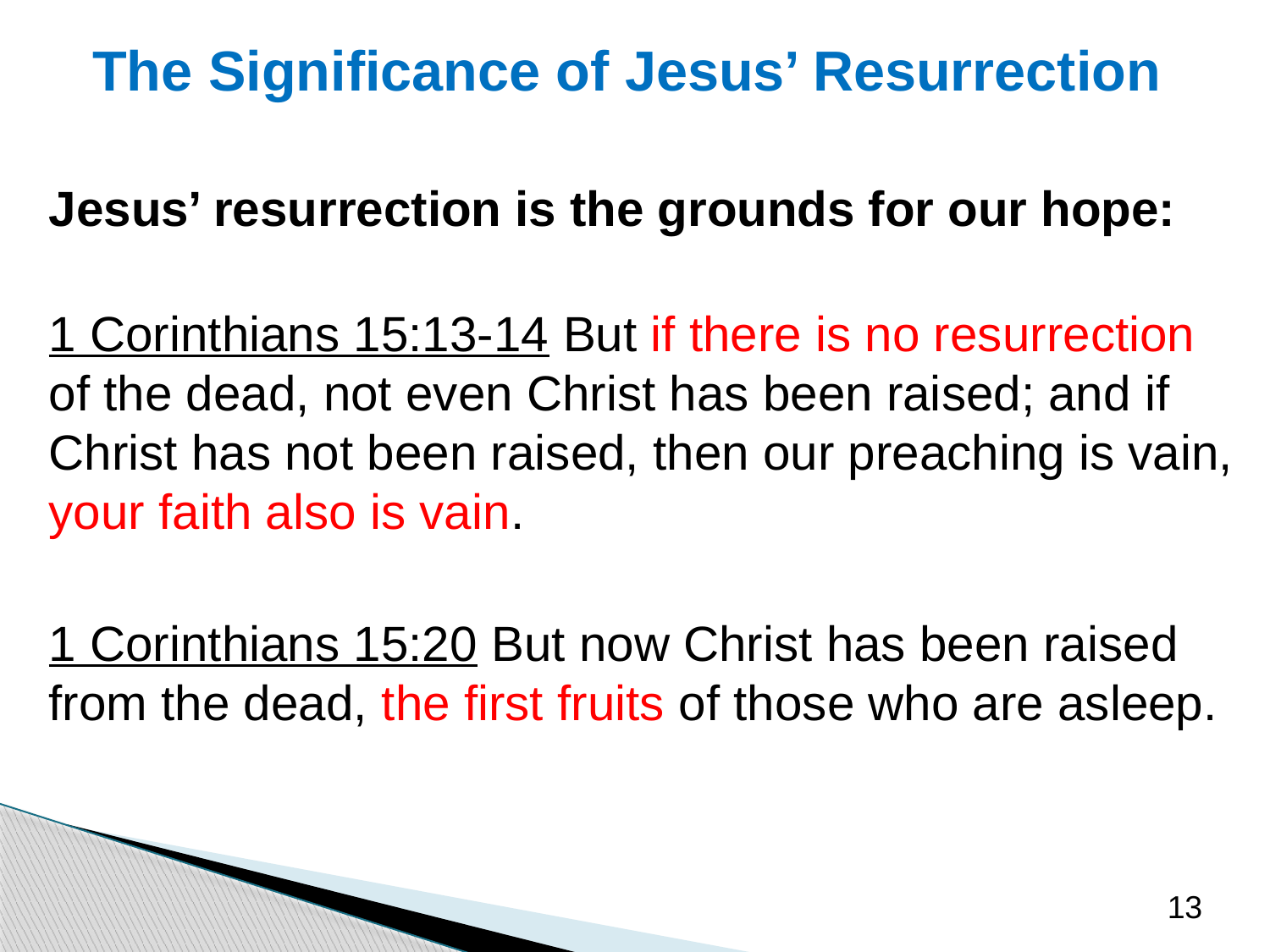

# The Significance of Jesus’ Resurrection
Jesus’ resurrection is the grounds for our hope:
1 Corinthians 15:13-14 But if there is no resurrection of the dead, not even Christ has been raised; and if Christ has not been raised, then our preaching is vain, your faith also is vain.

1 Corinthians 15:20 But now Christ has been raised from the dead, the first fruits of those who are asleep.
13